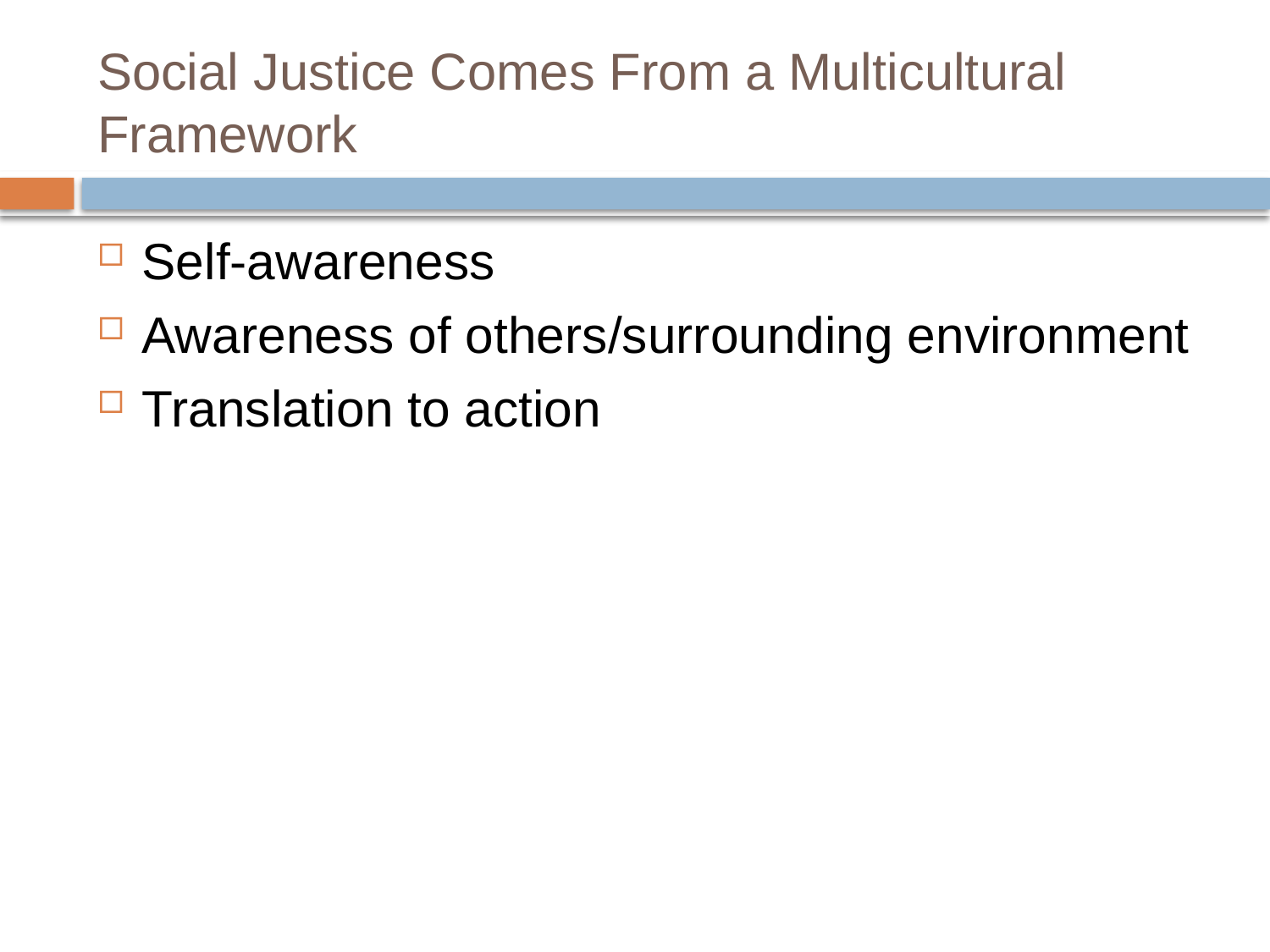

# Social Justice Comes From a Multicultural Framework
Self-awareness
Awareness of others/surrounding environment
Translation to action